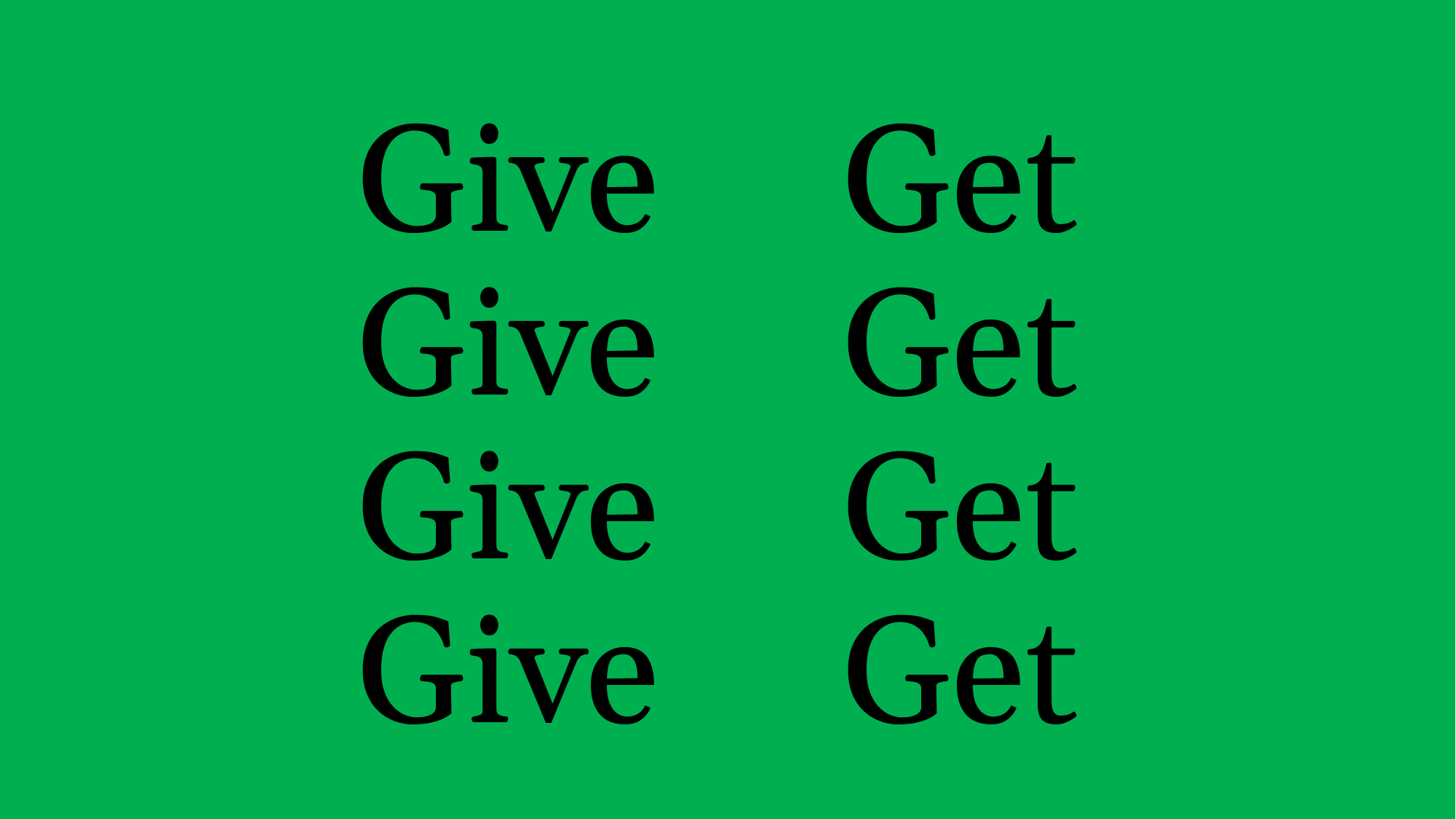

# Give     Get Give     Get Give     Get Give     Get